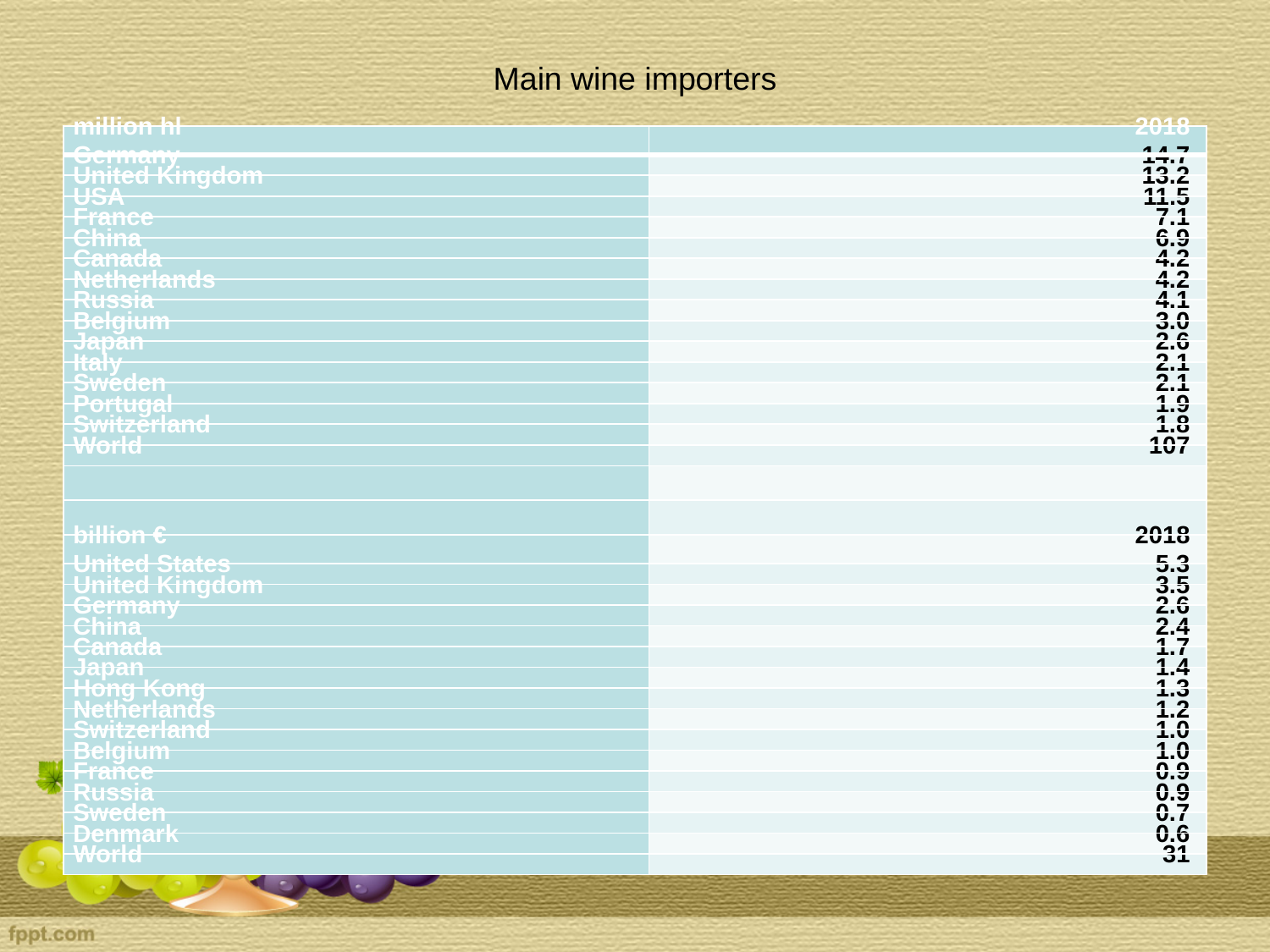

# Main wine importers
| million hl | 2018 |
| --- | --- |
| Germany | 14.7 |
| United Kingdom | 13.2 |
| USA | 11.5 |
| France | 7.1 |
| China | 6.9 |
| Canada | 4.2 |
| Netherlands | 4.2 |
| Russia | 4.1 |
| Belgium | 3.0 |
| Japan | 2.6 |
| Italy | 2.1 |
| Sweden | 2.1 |
| Portugal | 1.9 |
| Switzerland | 1.8 |
| World | 107 |
|  |  |
|  |  |
| billion € | 2018 |
| United States | 5.3 |
| United Kingdom | 3.5 |
| Germany | 2.6 |
| China | 2.4 |
| Canada | 1.7 |
| Japan | 1.4 |
| Hong Kong | 1.3 |
| Netherlands | 1.2 |
| Switzerland | 1.0 |
| Belgium | 1.0 |
| France | 0.9 |
| Russia | 0.9 |
| Sweden | 0.7 |
| Denmark | 0.6 |
| World | 31 |